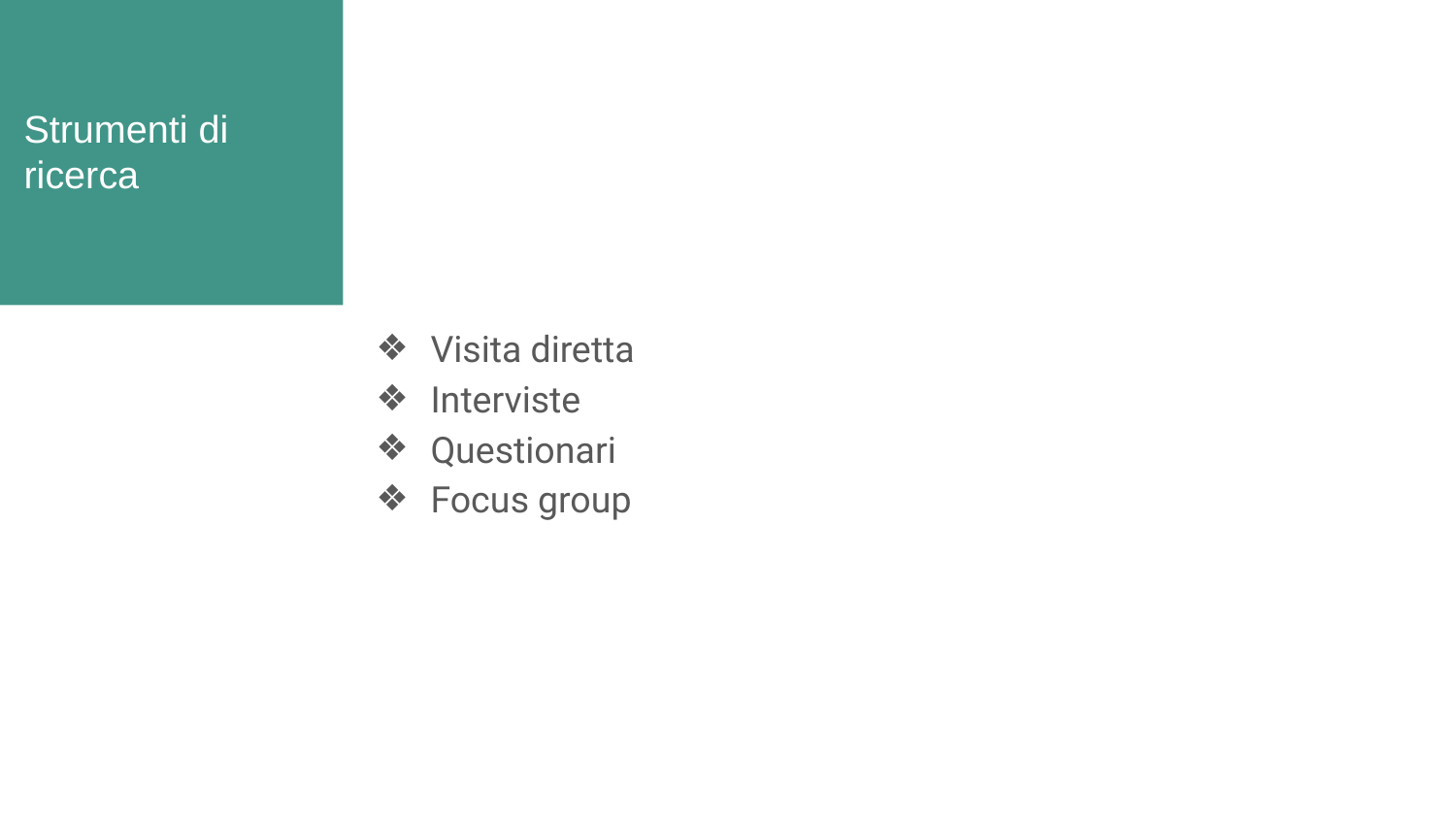

# Strumenti di ricerca
Visita diretta
Interviste
Questionari
Focus group